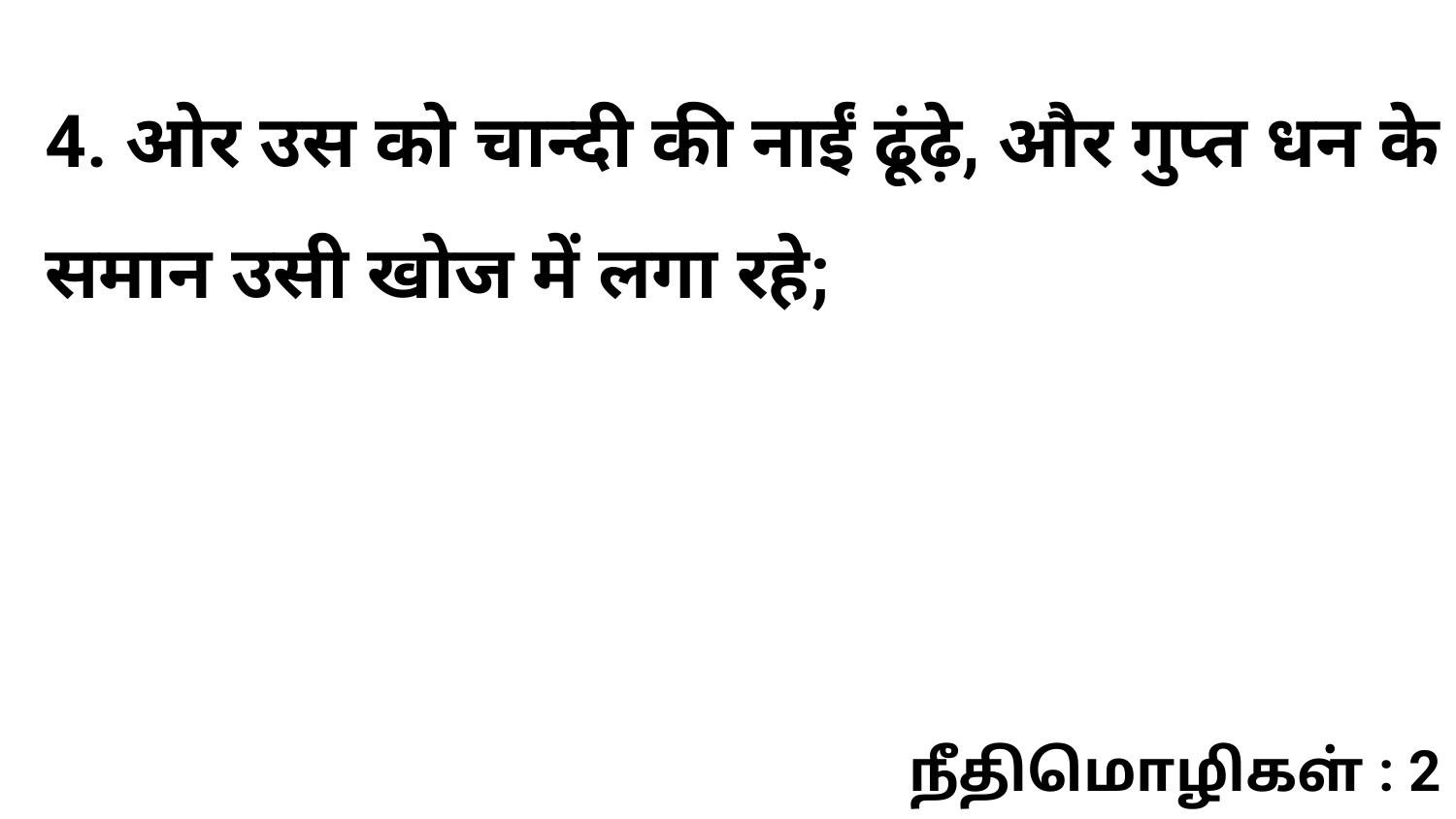

4. ओर उस को चान्दी की नाईं ढूंढ़े, और गुप्त धन के समान उसी खोज में लगा रहे;
நீதிமொழிகள் : 2